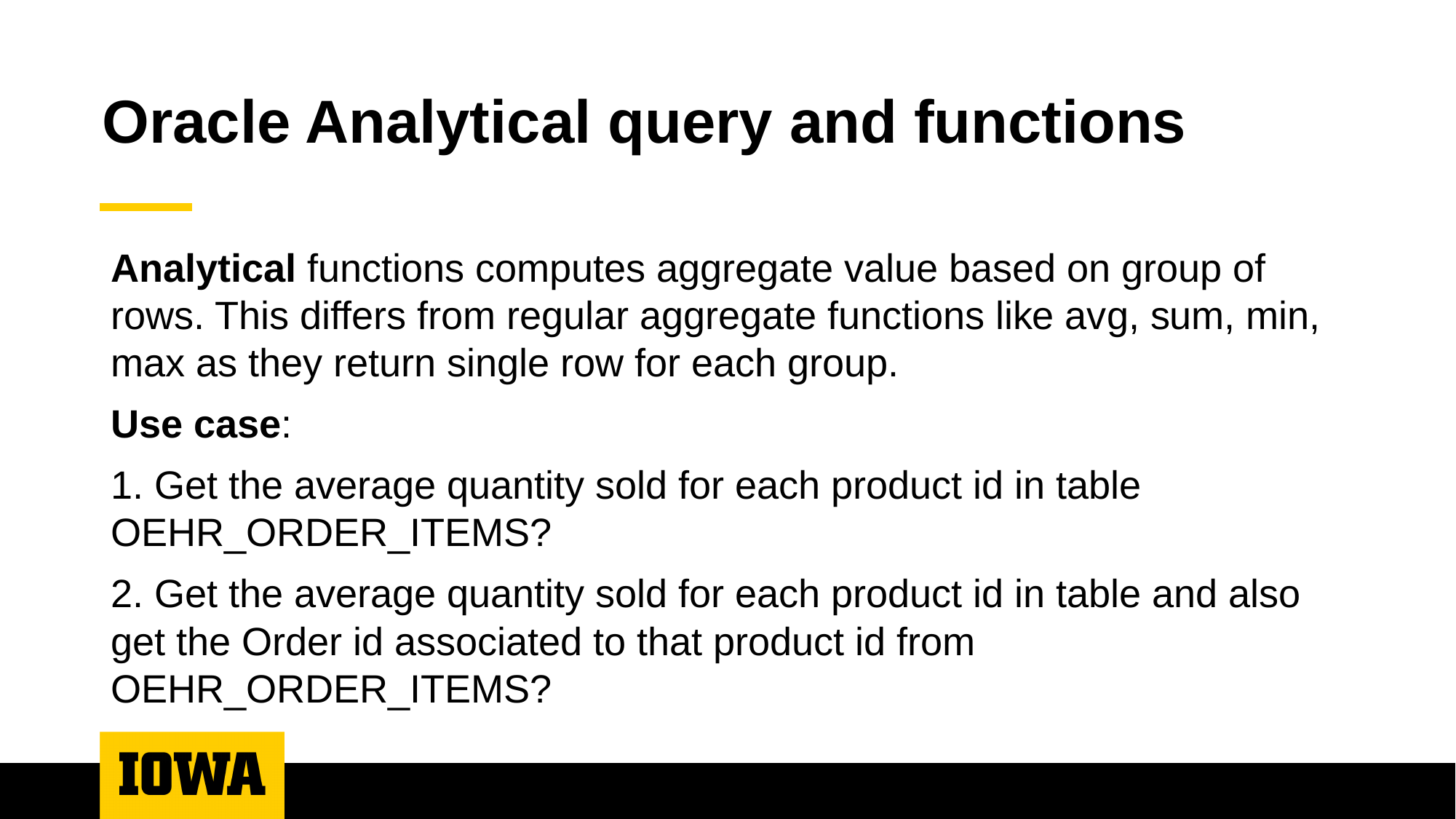

# Oracle Analytical query and functions
Analytical functions computes aggregate value based on group of rows. This differs from regular aggregate functions like avg, sum, min, max as they return single row for each group.
Use case:
1. Get the average quantity sold for each product id in table     OEHR_ORDER_ITEMS?
2. Get the average quantity sold for each product id in table and also get the Order id associated to that product id from OEHR_ORDER_ITEMS?